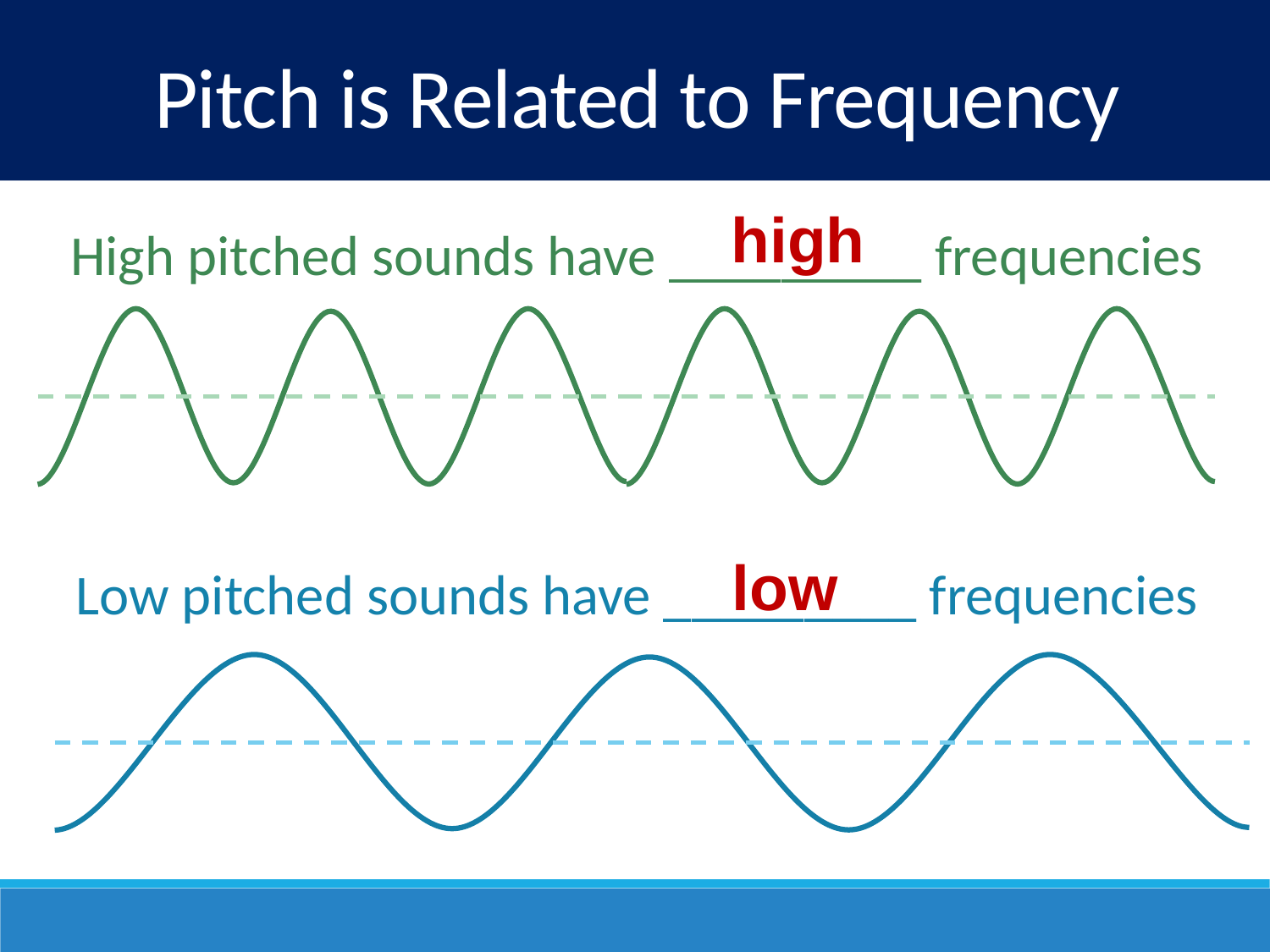

Pitch is Related to Frequency
high
High pitched sounds have _________ frequencies

low
Low pitched sounds have _________ frequencies